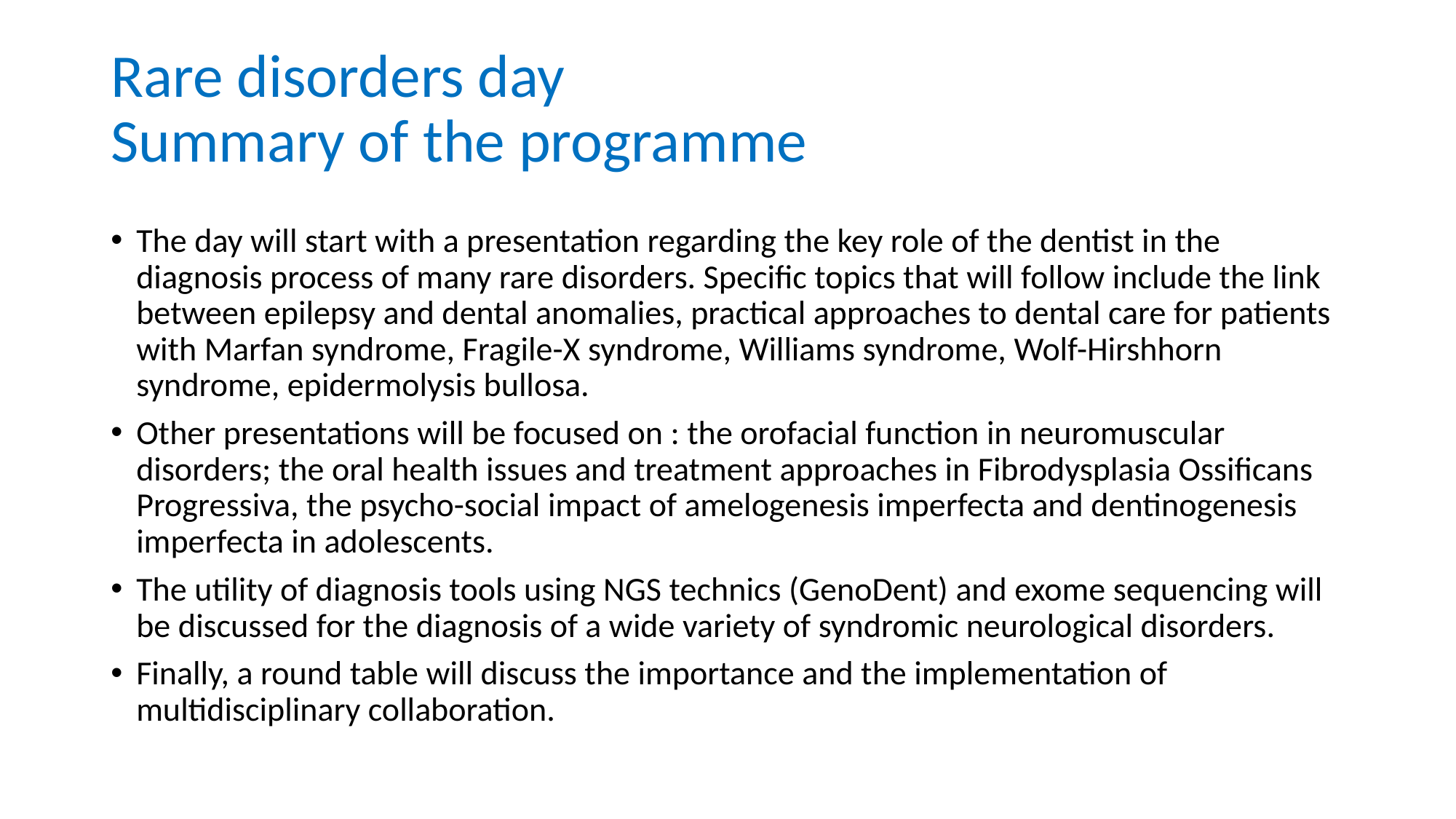

# Rare disorders day Summary of the programme
The day will start with a presentation regarding the key role of the dentist in the diagnosis process of many rare disorders. Specific topics that will follow include the link between epilepsy and dental anomalies, practical approaches to dental care for patients with Marfan syndrome, Fragile-X syndrome, Williams syndrome, Wolf-Hirshhorn syndrome, epidermolysis bullosa.
Other presentations will be focused on : the orofacial function in neuromuscular disorders; the oral health issues and treatment approaches in Fibrodysplasia Ossificans Progressiva, the psycho-social impact of amelogenesis imperfecta and dentinogenesis imperfecta in adolescents.
The utility of diagnosis tools using NGS technics (GenoDent) and exome sequencing will be discussed for the diagnosis of a wide variety of syndromic neurological disorders.
Finally, a round table will discuss the importance and the implementation of multidisciplinary collaboration.